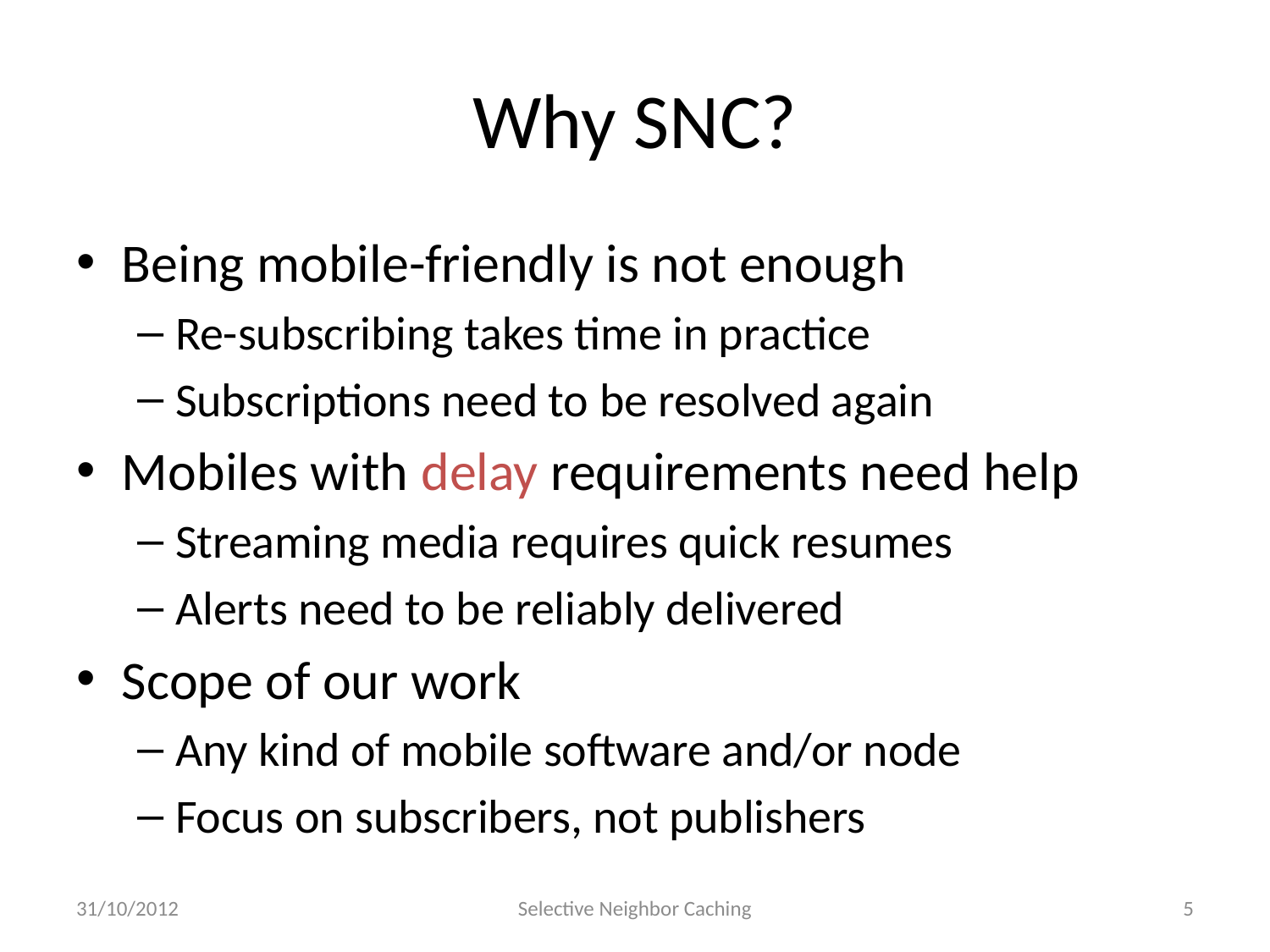

# Why SNC?
Being mobile-friendly is not enough
Re-subscribing takes time in practice
Subscriptions need to be resolved again
Mobiles with delay requirements need help
Streaming media requires quick resumes
Alerts need to be reliably delivered
Scope of our work
Any kind of mobile software and/or node
Focus on subscribers, not publishers

31/10/2012
Selective Neighbor Caching
5